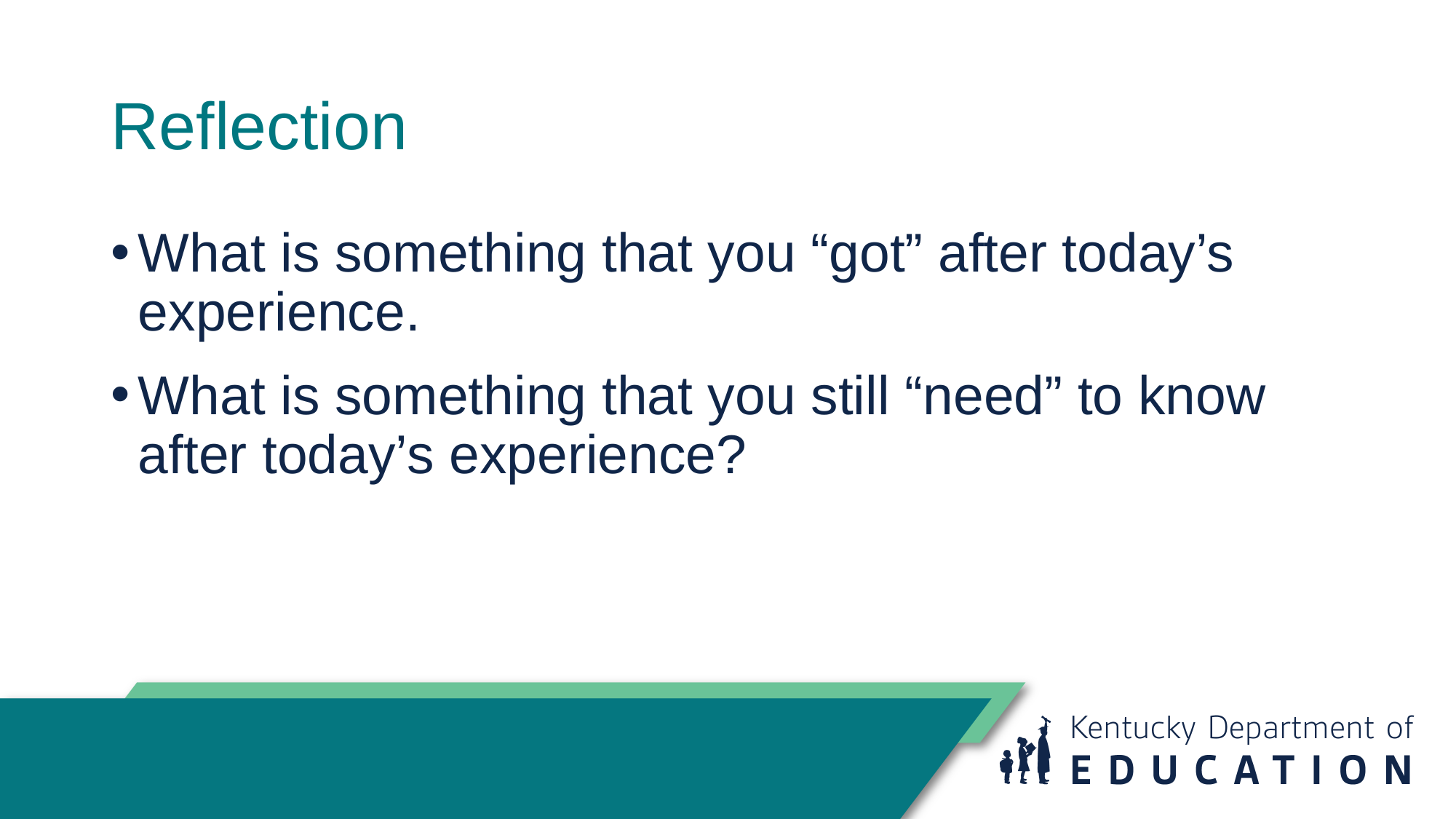

# Reflection
What is something that you “got” after today’s experience.
What is something that you still “need” to know after today’s experience?